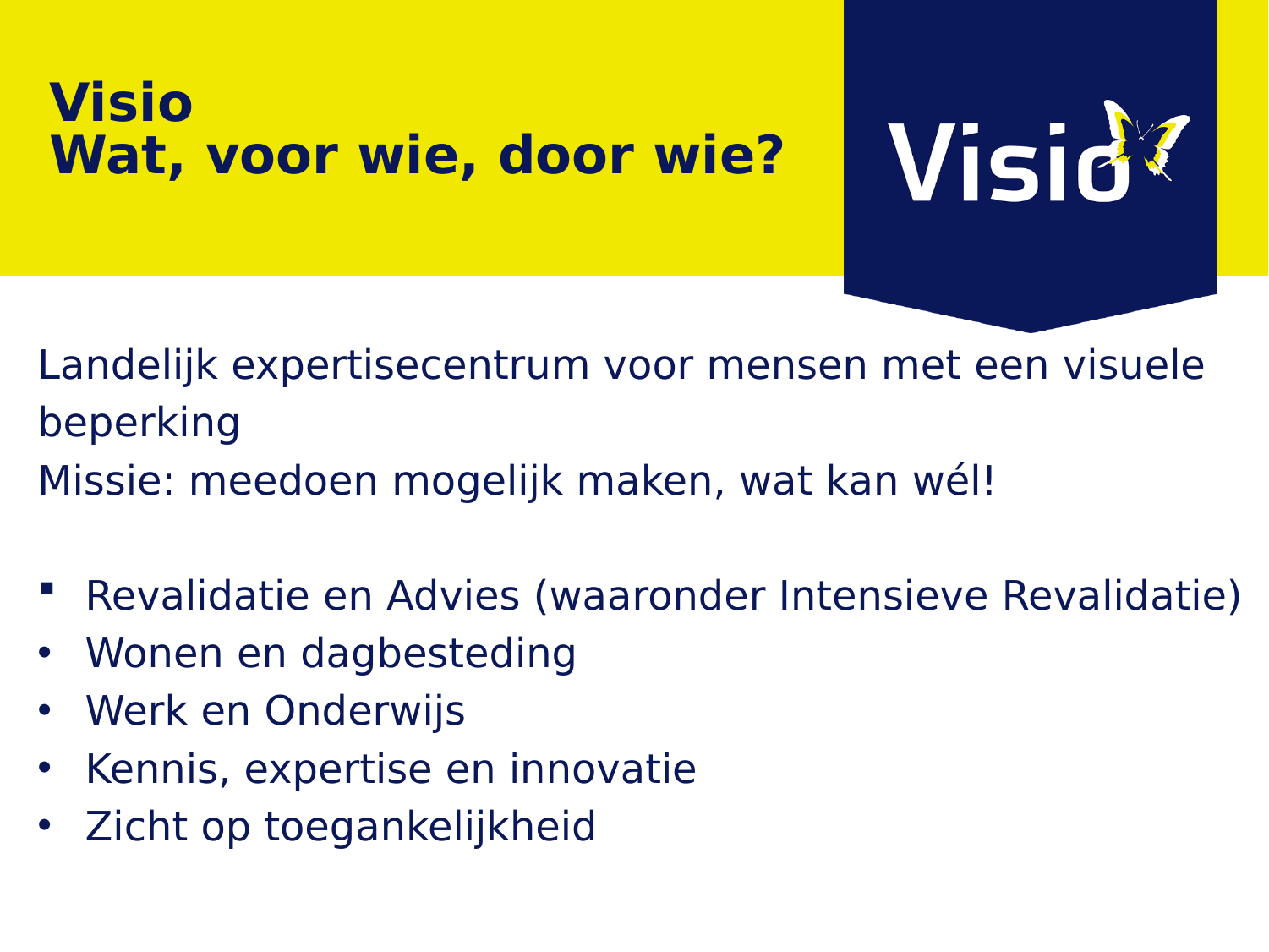

# Visio Wat, voor wie, door wie?

Landelijk expertisecentrum voor mensen met een visuele beperking
Missie: meedoen mogelijk maken, wat kan wél!

Revalidatie en Advies (waaronder Intensieve Revalidatie)
Wonen en dagbesteding
Werk en Onderwijs
Kennis, expertise en innovatie
Zicht op toegankelijkheid